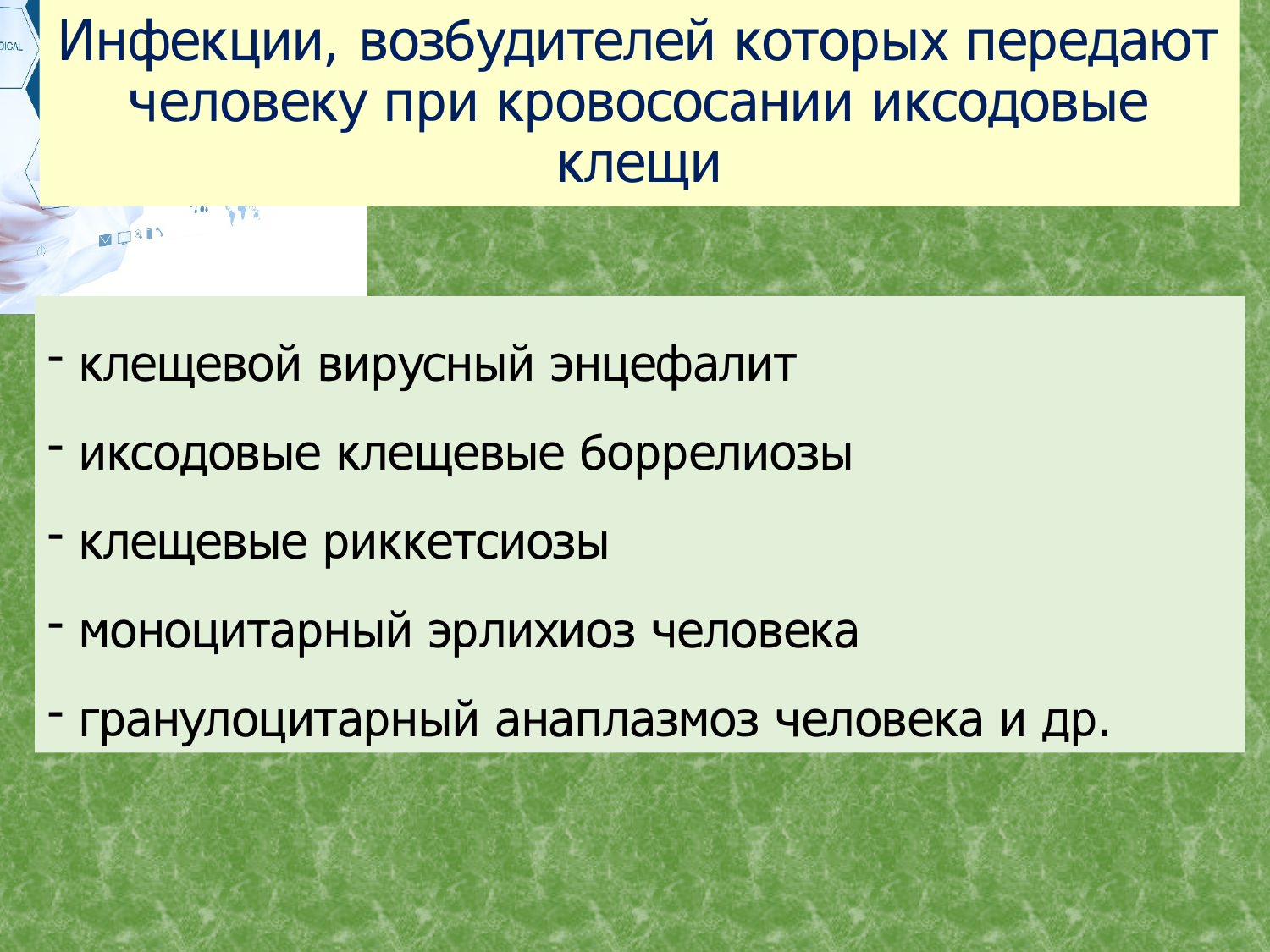

# Инфекции, возбудителей которых передают человеку при кровососании иксодовые клещи
 клещевой вирусный энцефалит
 иксодовые клещевые боррелиозы
 клещевые риккетсиозы
 моноцитарный эрлихиоз человека
 гранулоцитарный анаплазмоз человека и др.